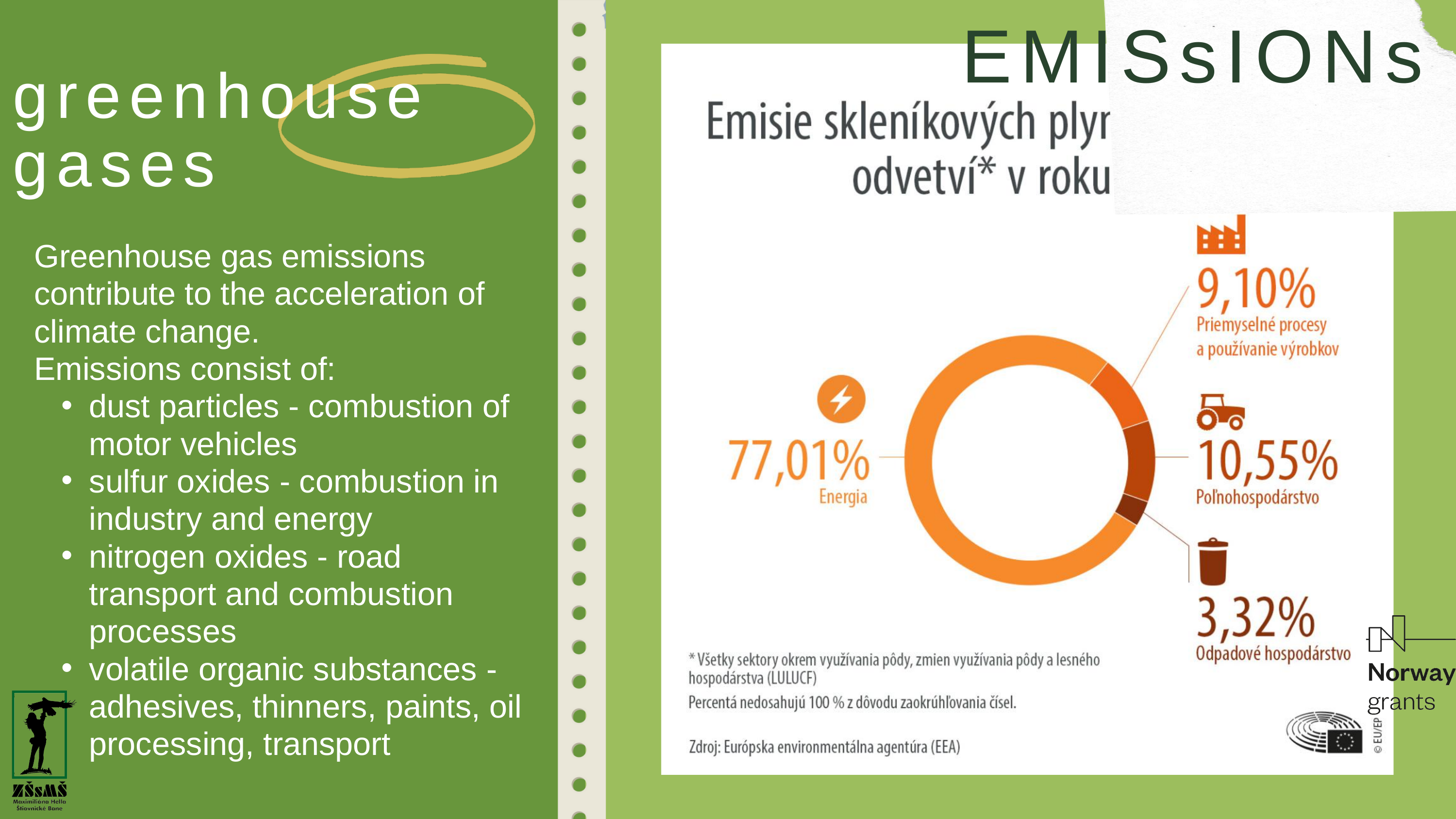

EMISsIONs

greenhouse gases
Greenhouse gas emissions contribute to the acceleration of climate change.
Emissions consist of:
dust particles - combustion of motor vehicles
sulfur oxides - combustion in industry and energy
nitrogen oxides - road transport and combustion processes
volatile organic substances - adhesives, thinners, paints, oil processing, transport